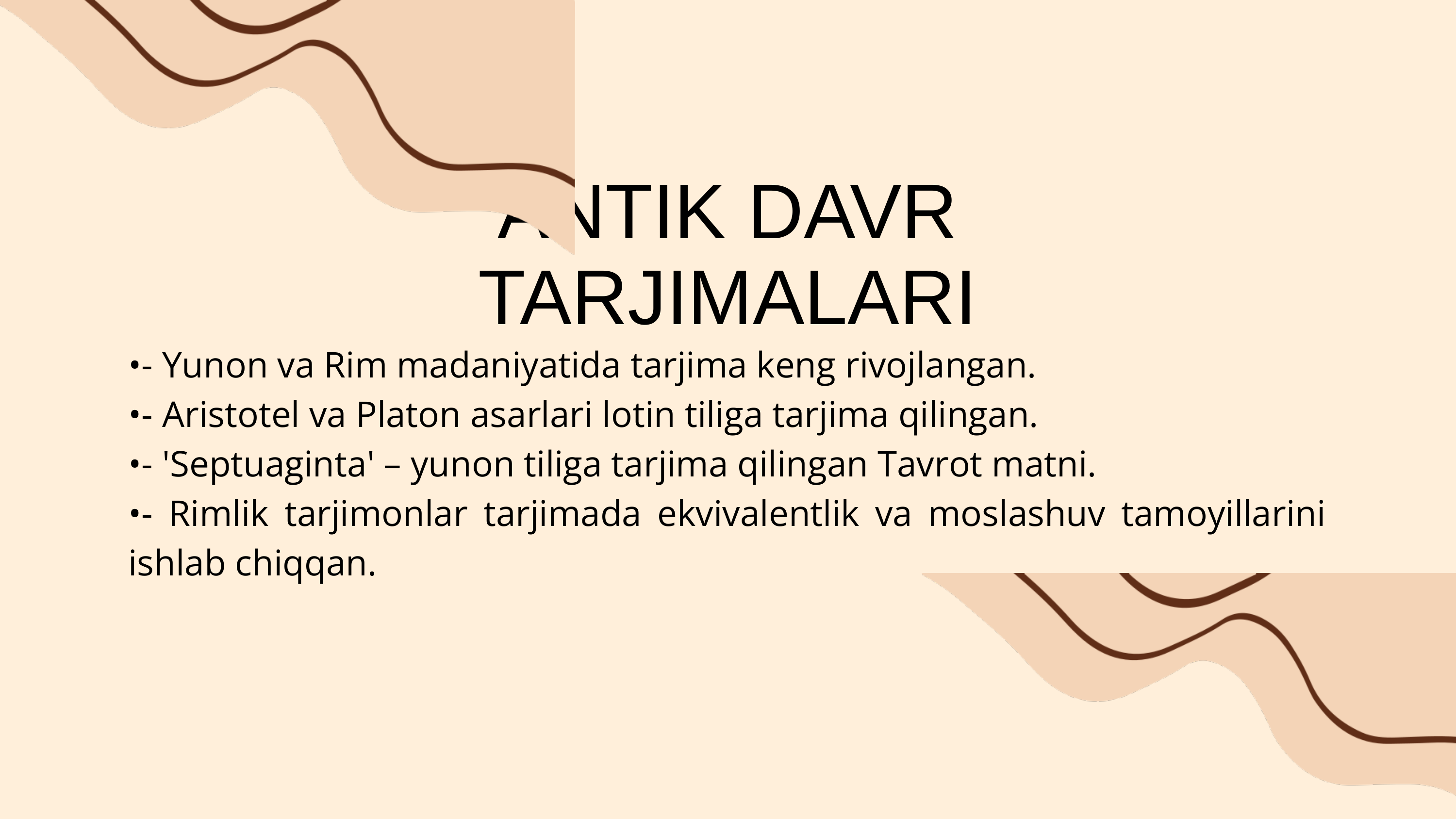

ANTIK DAVR TARJIMALARI
•- Yunon va Rim madaniyatida tarjima keng rivojlangan.
•- Aristotel va Platon asarlari lotin tiliga tarjima qilingan.
•- 'Septuaginta' – yunon tiliga tarjima qilingan Tavrot matni.
•- Rimlik tarjimonlar tarjimada ekvivalentlik va moslashuv tamoyillarini ishlab chiqqan.